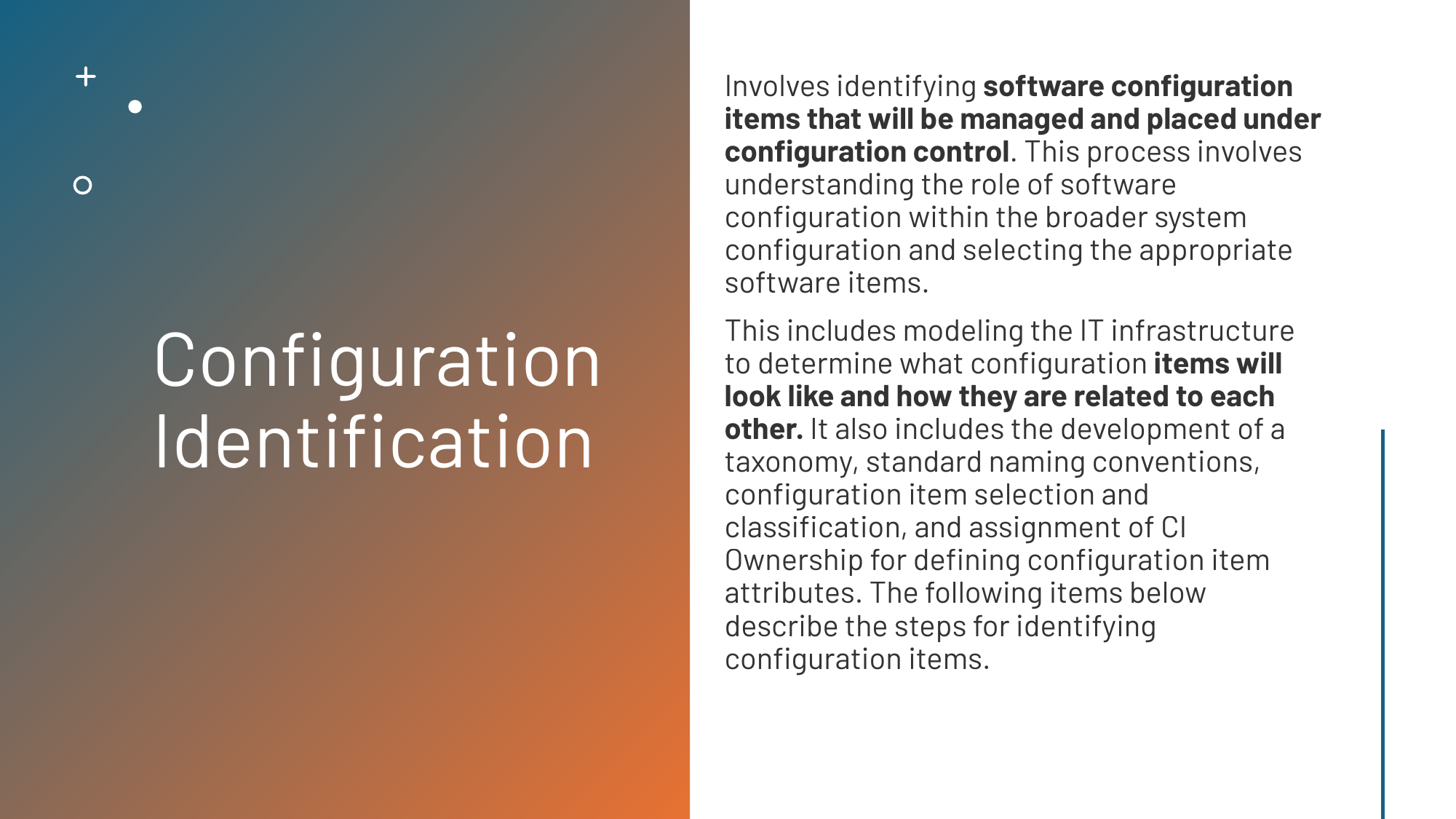

# Configuration Identification
Involves identifying software configuration items that will be managed and placed under configuration control. This process involves understanding the role of software configuration within the broader system configuration and selecting the appropriate software items.
This includes modeling the IT infrastructure to determine what configuration items will look like and how they are related to each other. It also includes the development of a taxonomy, standard naming conventions, configuration item selection and classification, and assignment of CI Ownership for defining configuration item attributes. The following items below describe the steps for identifying configuration items.